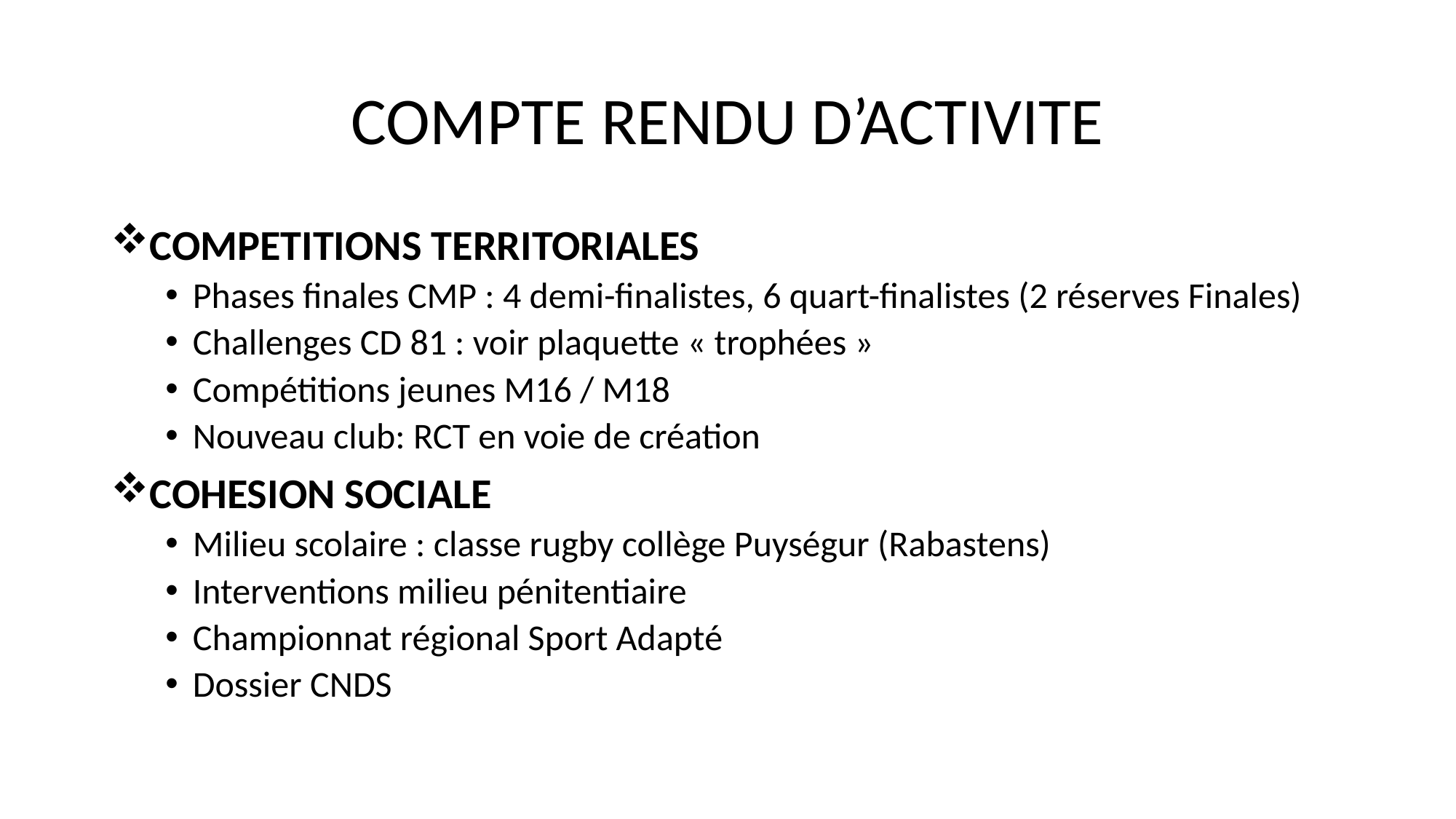

# COMPTE RENDU D’ACTIVITE
COMPETITIONS TERRITORIALES
Phases finales CMP : 4 demi-finalistes, 6 quart-finalistes (2 réserves Finales)
Challenges CD 81 : voir plaquette « trophées »
Compétitions jeunes M16 / M18
Nouveau club: RCT en voie de création
COHESION SOCIALE
Milieu scolaire : classe rugby collège Puységur (Rabastens)
Interventions milieu pénitentiaire
Championnat régional Sport Adapté
Dossier CNDS